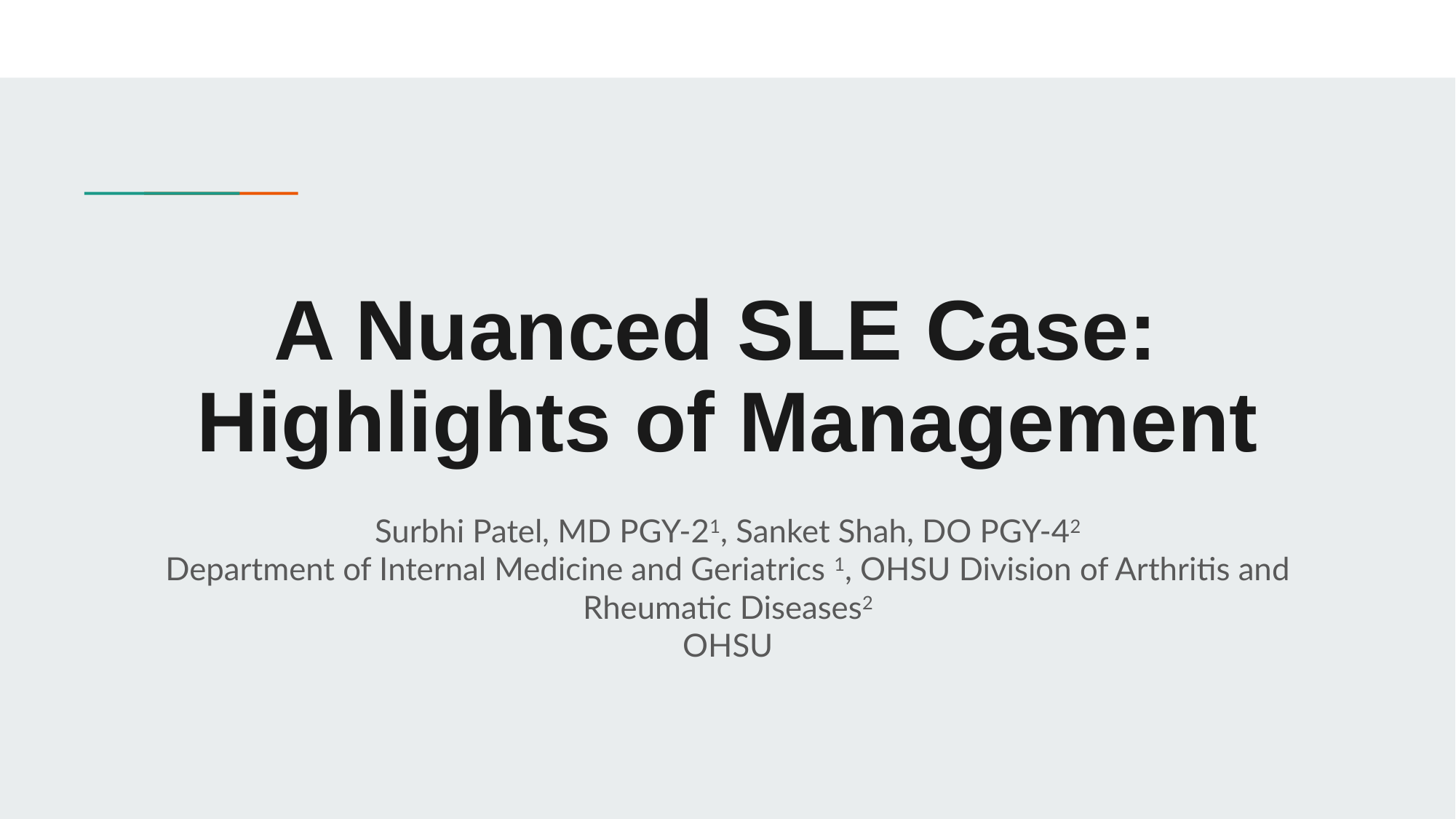

# A Nuanced SLE Case:  Highlights of Management
Surbhi Patel, MD PGY-21, Sanket Shah, DO PGY-42
Department of Internal Medicine and Geriatrics 1, OHSU Division of Arthritis and Rheumatic Diseases2
OHSU